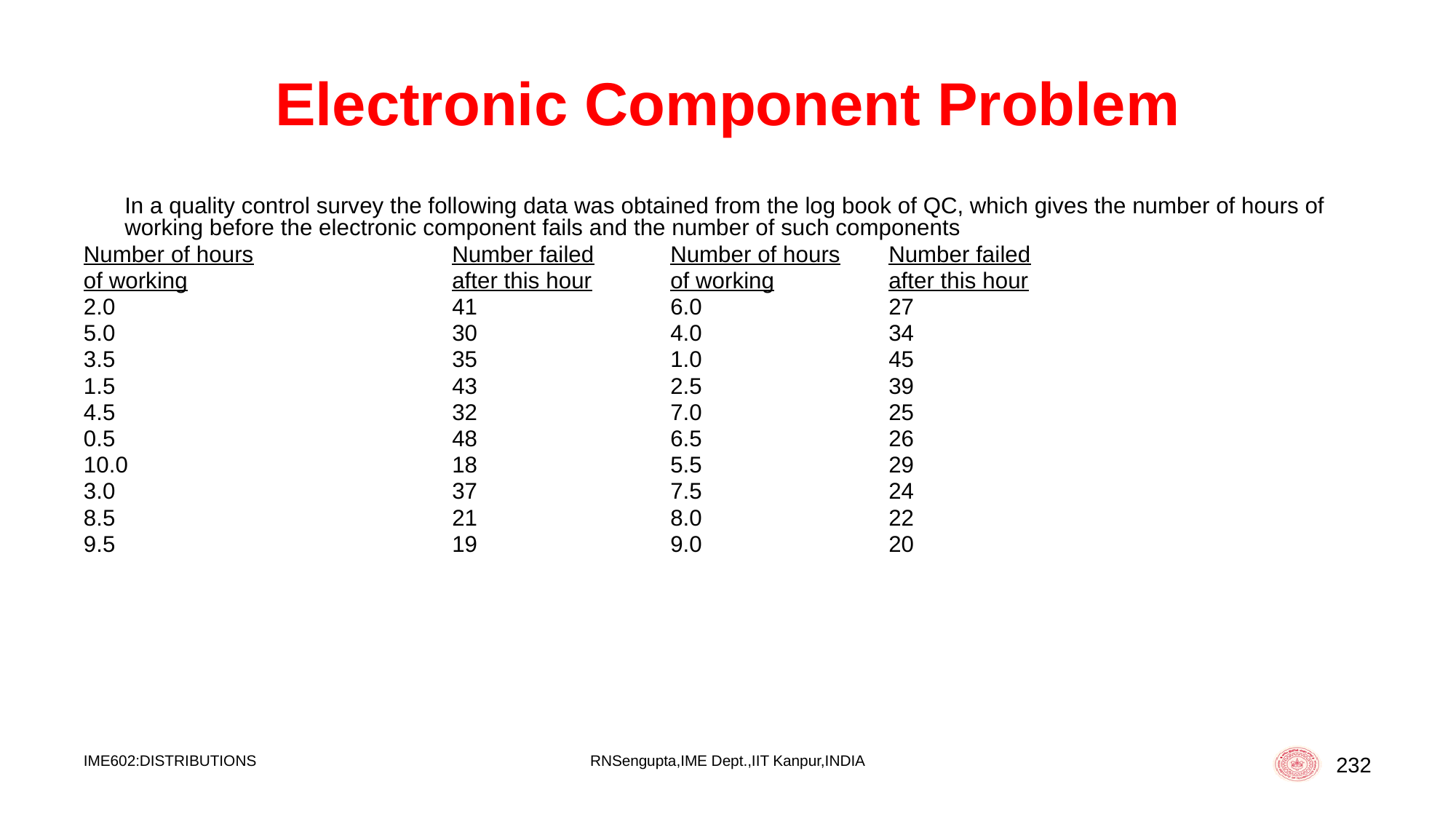

# Electronic Component Problem
	In a quality control survey the following data was obtained from the log book of QC, which gives the number of hours of working before the electronic component fails and the number of such components
Number of hours		Number failed	Number of hours	Number failed
of working			after this hour	of working		after this hour
2.0				41		6.0		27
5.0				30		4.0		34
3.5				35		1.0		45
1.5				43		2.5		39
4.5				32		7.0		25
0.5				48		6.5		26
10.0			18		5.5		29
3.0				37		7.5		24
8.5				21		8.0		22
9.5				19		9.0		20

IME602:DISTRIBUTIONS
RNSengupta,IME Dept.,IIT Kanpur,INDIA
232